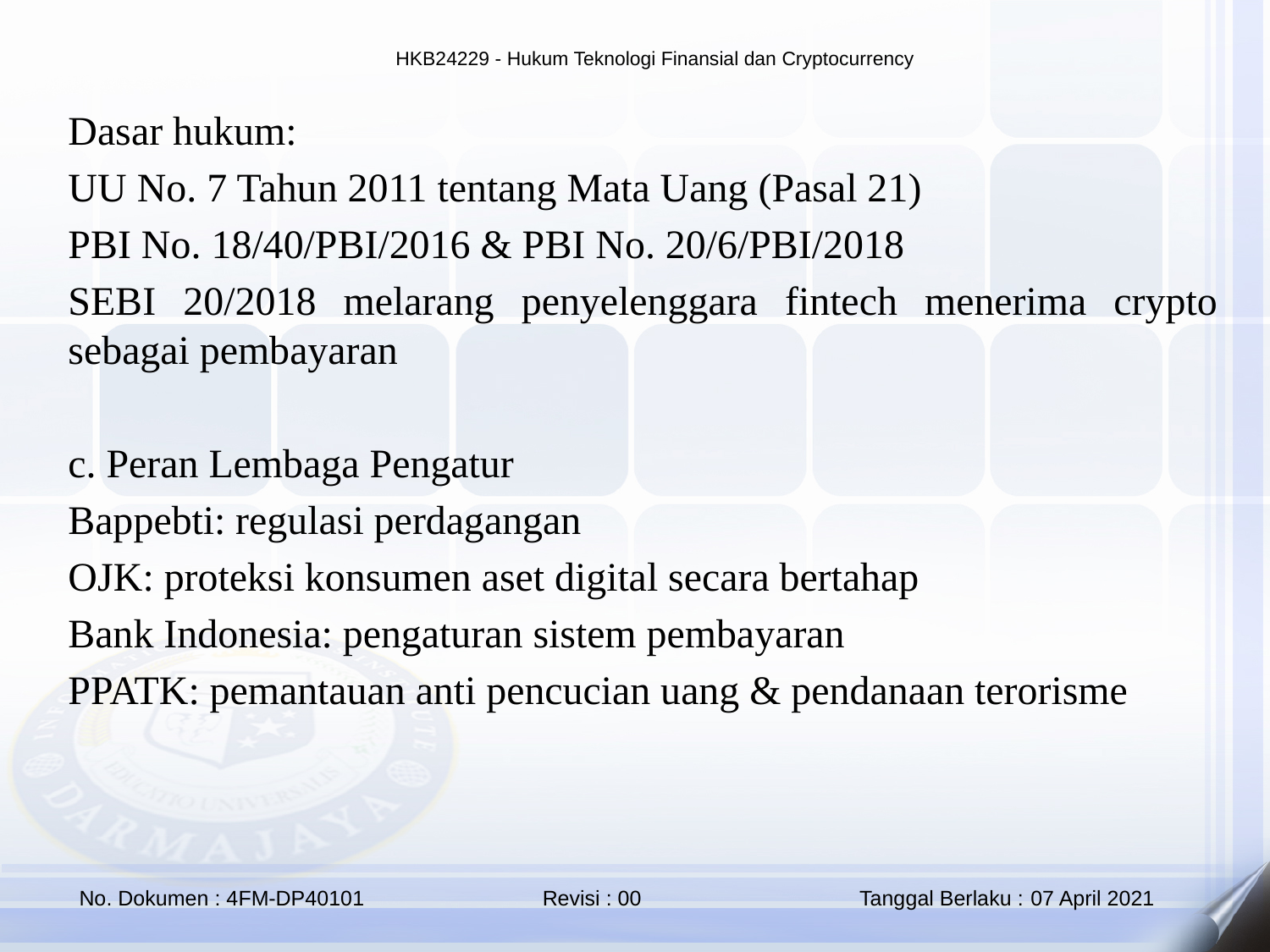

Dasar hukum:
UU No. 7 Tahun 2011 tentang Mata Uang (Pasal 21)
PBI No. 18/40/PBI/2016 & PBI No. 20/6/PBI/2018
SEBI 20/2018 melarang penyelenggara fintech menerima crypto sebagai pembayaran

c. Peran Lembaga Pengatur
Bappebti: regulasi perdagangan
OJK: proteksi konsumen aset digital secara bertahap
Bank Indonesia: pengaturan sistem pembayaran
PPATK: pemantauan anti pencucian uang & pendanaan terorisme